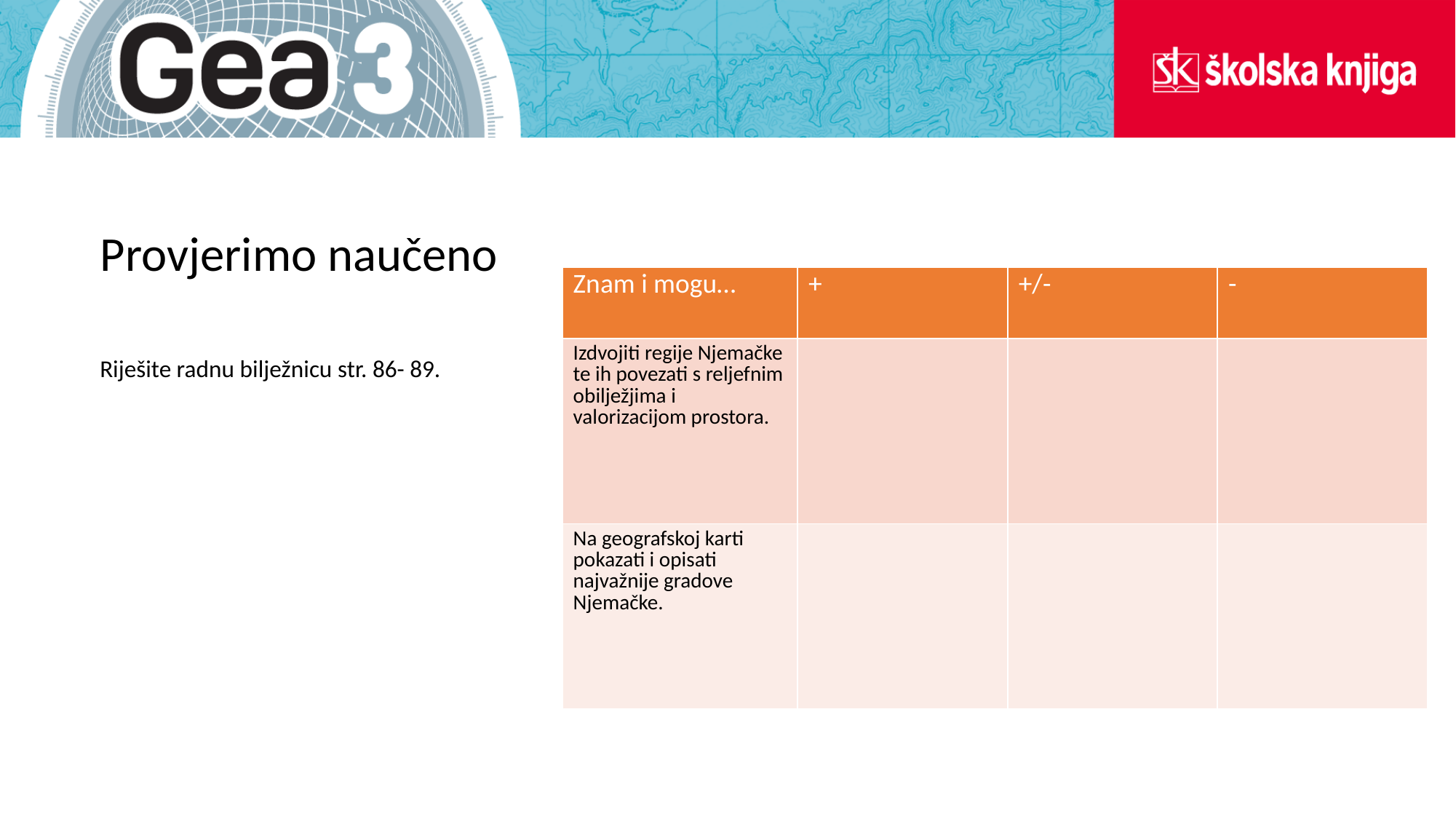

# Provjerimo naučeno
| Znam i mogu… | + | +/- | - |
| --- | --- | --- | --- |
| Izdvojiti regije Njemačke te ih povezati s reljefnim obilježjima i valorizacijom prostora. |  |  |  |
| Na geografskoj karti pokazati i opisati najvažnije gradove Njemačke. |  |  |  |
Riješite radnu bilježnicu str. 86- 89.